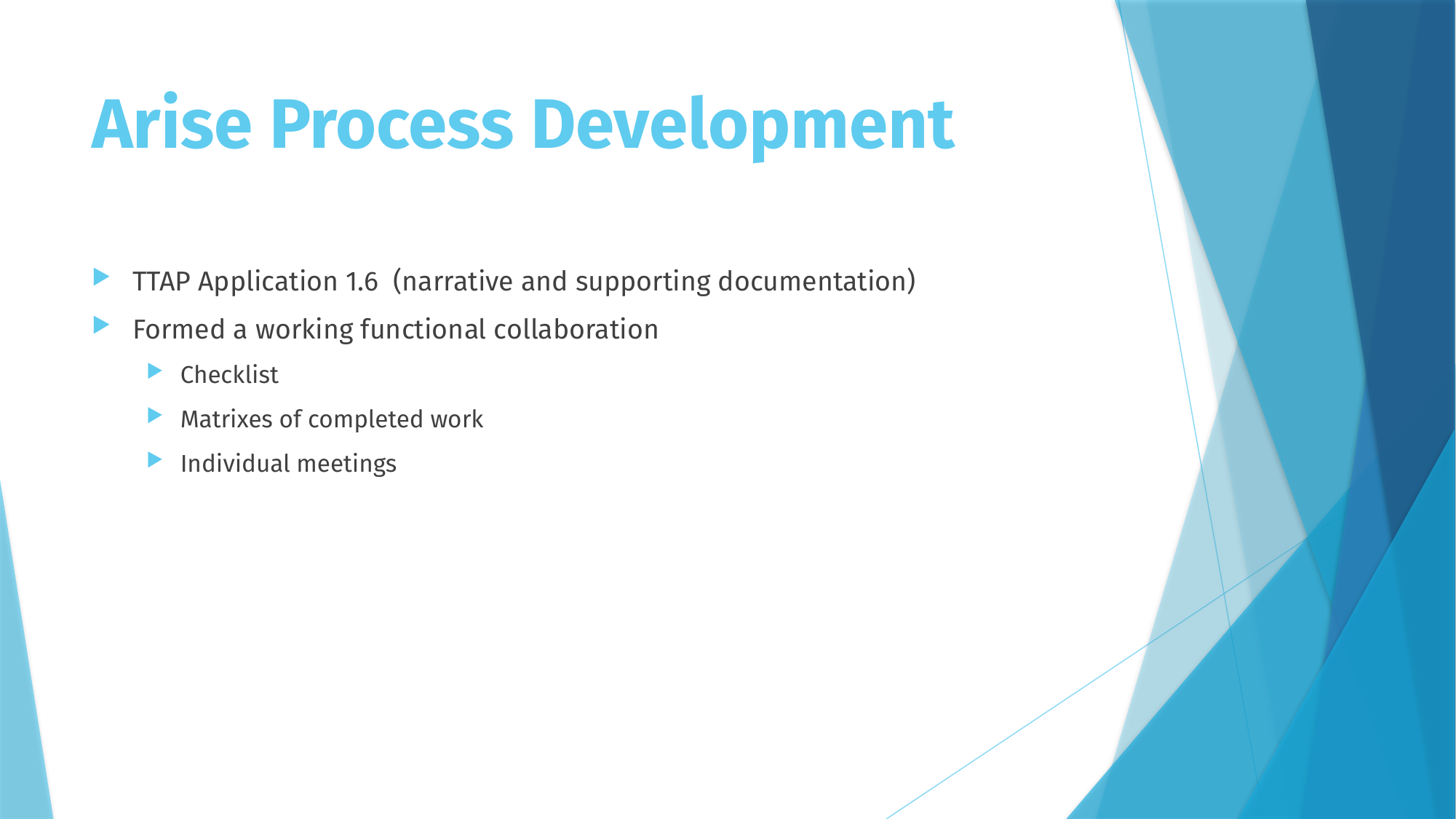

# Arise Process Development
TTAP Application 1.6  (narrative and supporting documentation)
Formed a working functional collaboration
Checklist
Matrixes of completed work
Individual meetings